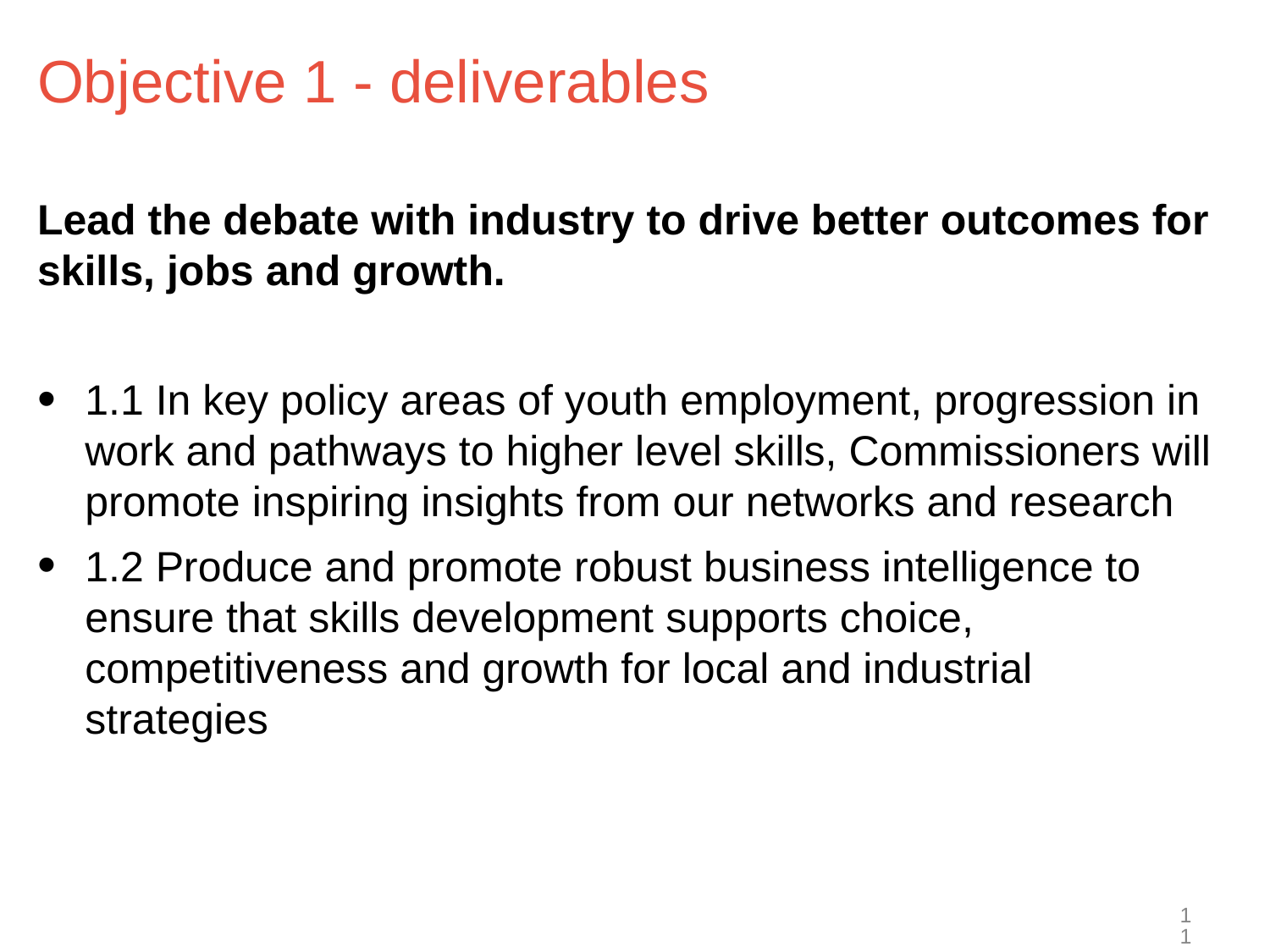

# Objective 1 - deliverables
Lead the debate with industry to drive better outcomes for skills, jobs and growth.

1.1 In key policy areas of youth employment, progression in work and pathways to higher level skills, Commissioners will promote inspiring insights from our networks and research
1.2 Produce and promote robust business intelligence to ensure that skills development supports choice, competitiveness and growth for local and industrial strategies

11